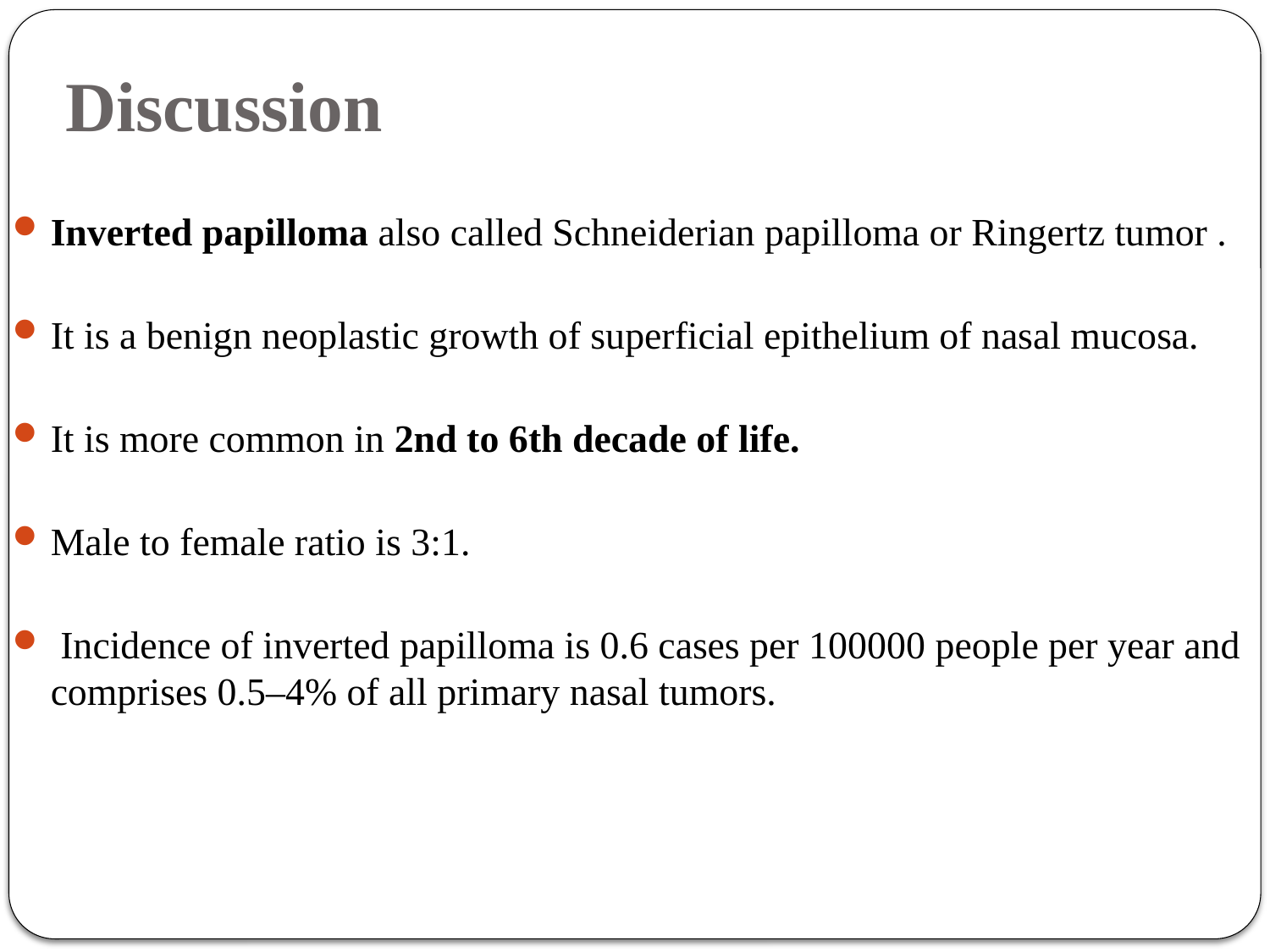

# Discussion
Inverted papilloma also called Schneiderian papilloma or Ringertz tumor .
It is a benign neoplastic growth of superficial epithelium of nasal mucosa.
It is more common in 2nd to 6th decade of life.
Male to female ratio is 3:1.
 Incidence of inverted papilloma is 0.6 cases per 100000 people per year and comprises 0.5–4% of all primary nasal tumors.